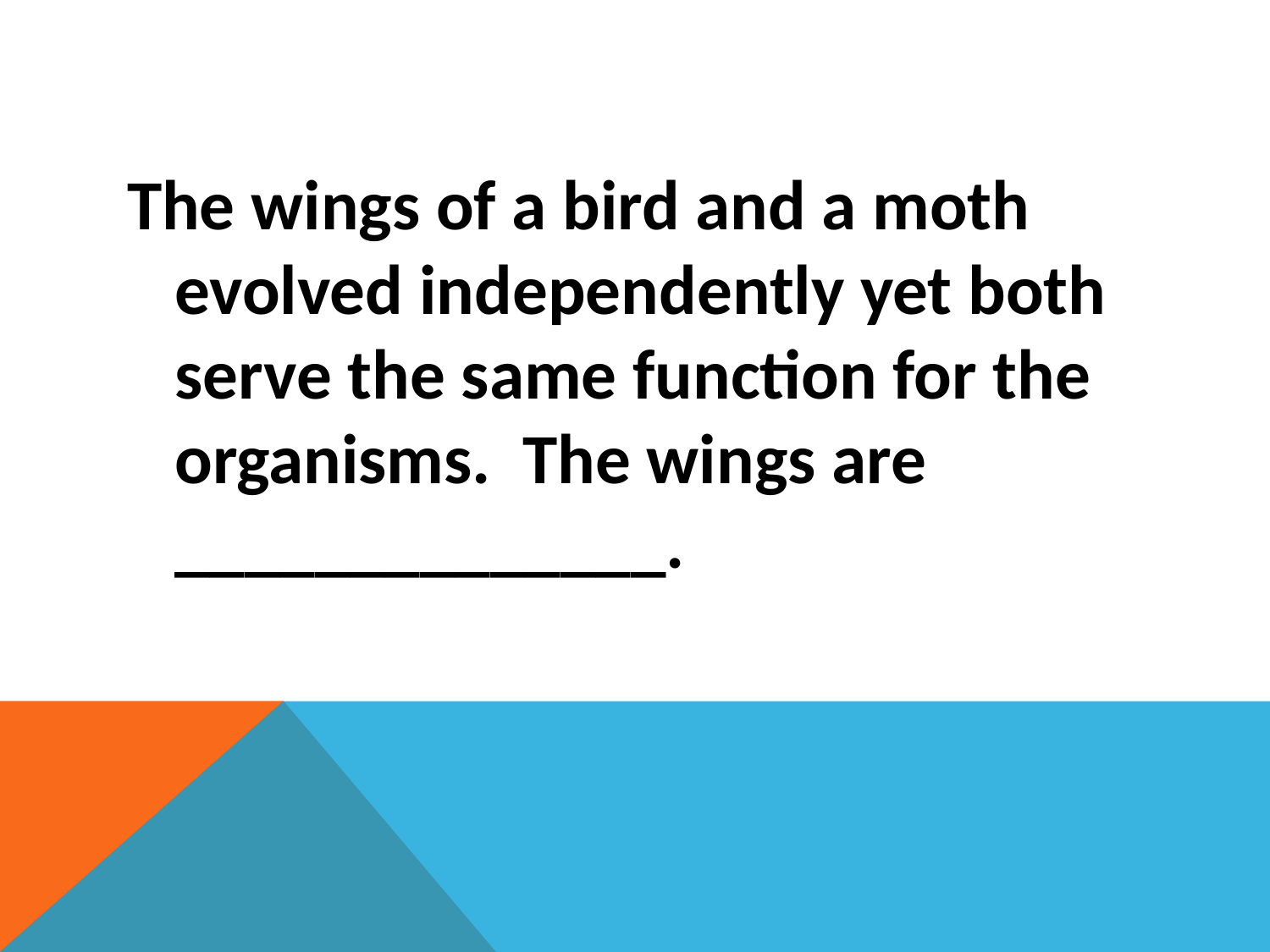

#
The wings of a bird and a moth evolved independently yet both serve the same function for the organisms.  The wings are ______________.